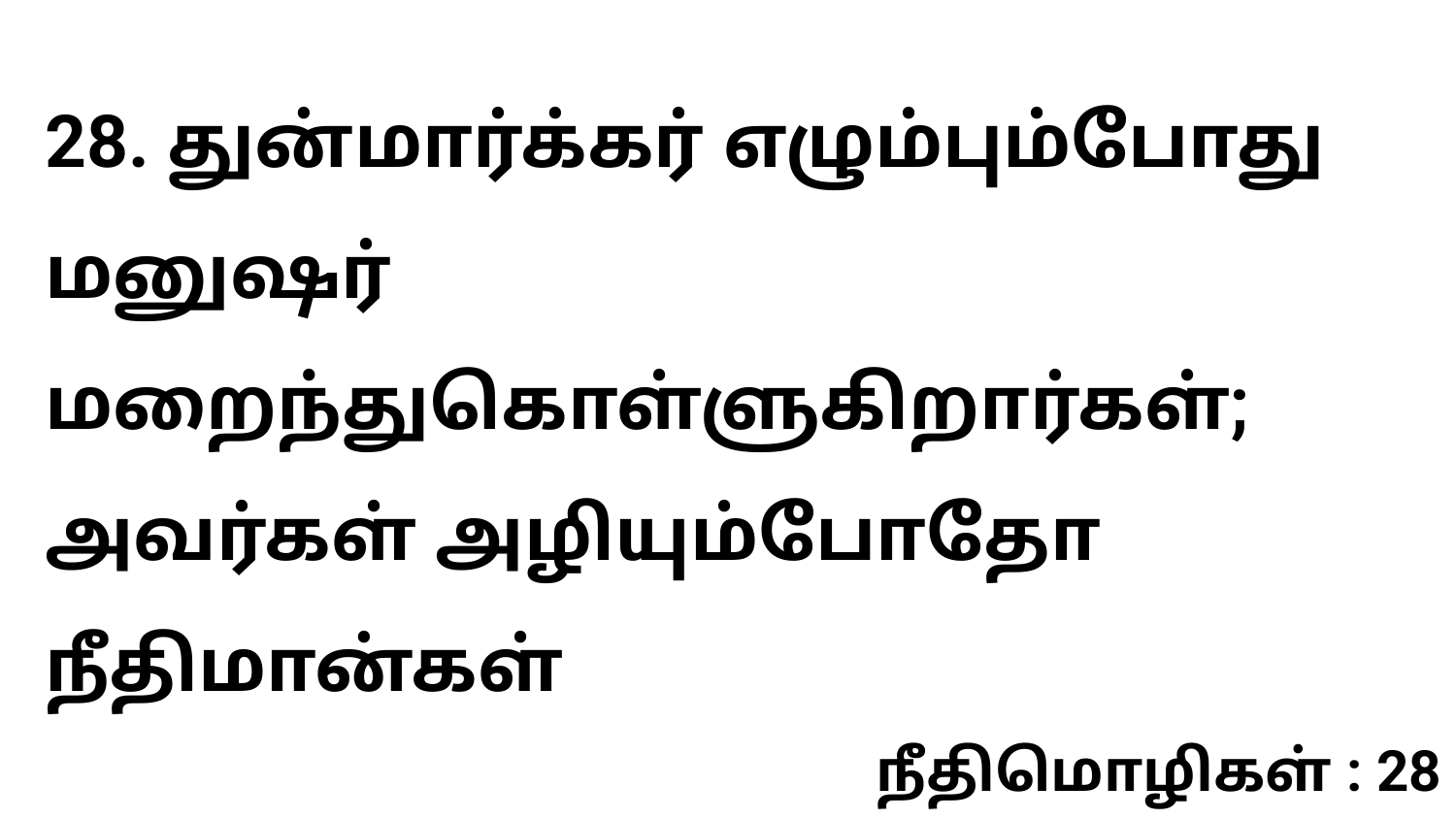

28. துன்மார்க்கர் எழும்பும்போது மனுஷர் மறைந்துகொள்ளுகிறார்கள்; அவர்கள் அழியும்போதோ நீதிமான்கள்
நீதிமொழிகள் : 28